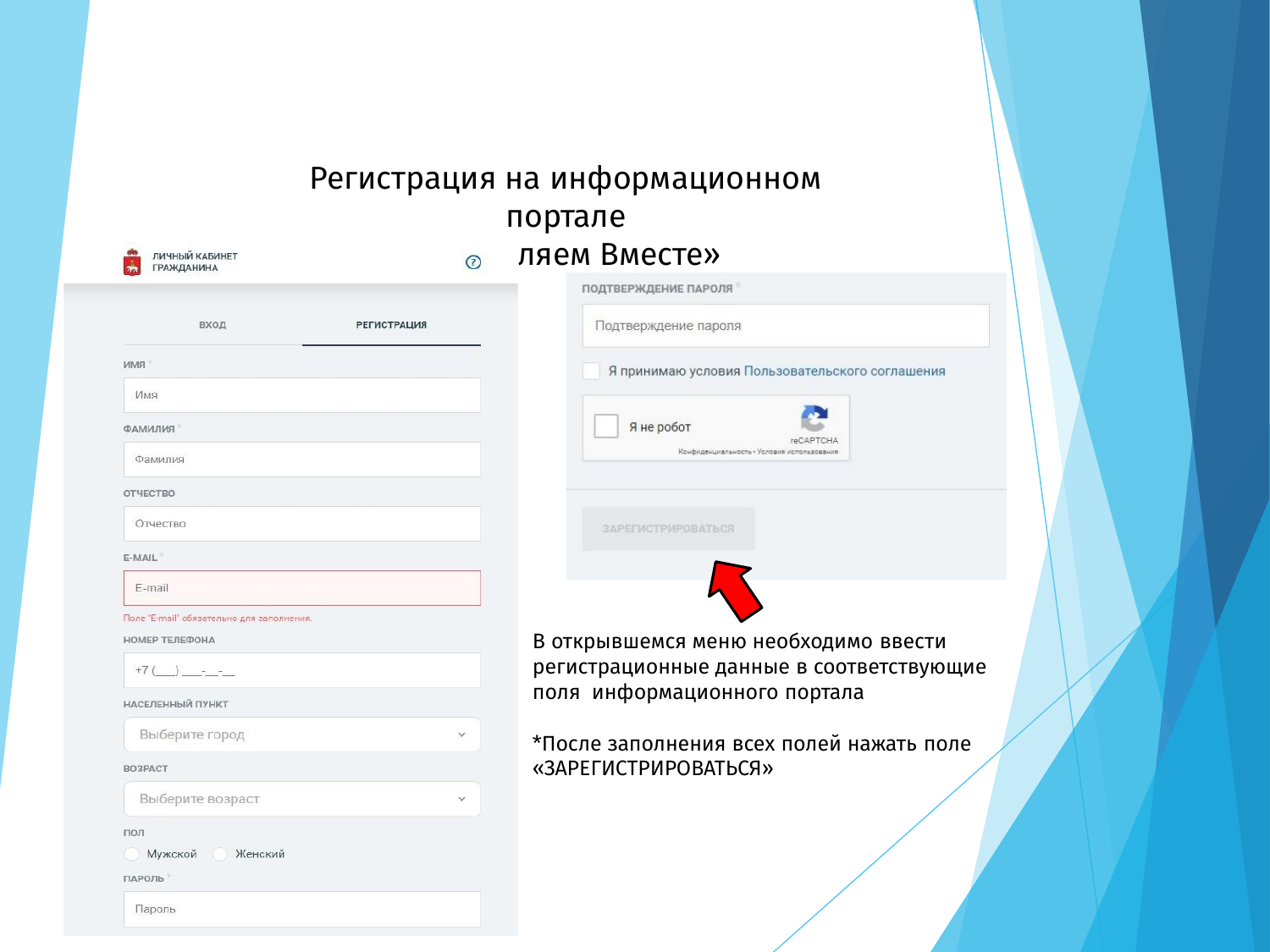

Регистрация на информационном портале
«Управляем Вместе»

В открывшемся меню необходимо ввести
регистрационные данные в соответствующие поля  информационного портала

*После заполнения всех полей нажать поле
«ЗАРЕГИСТРИРОВАТЬСЯ»